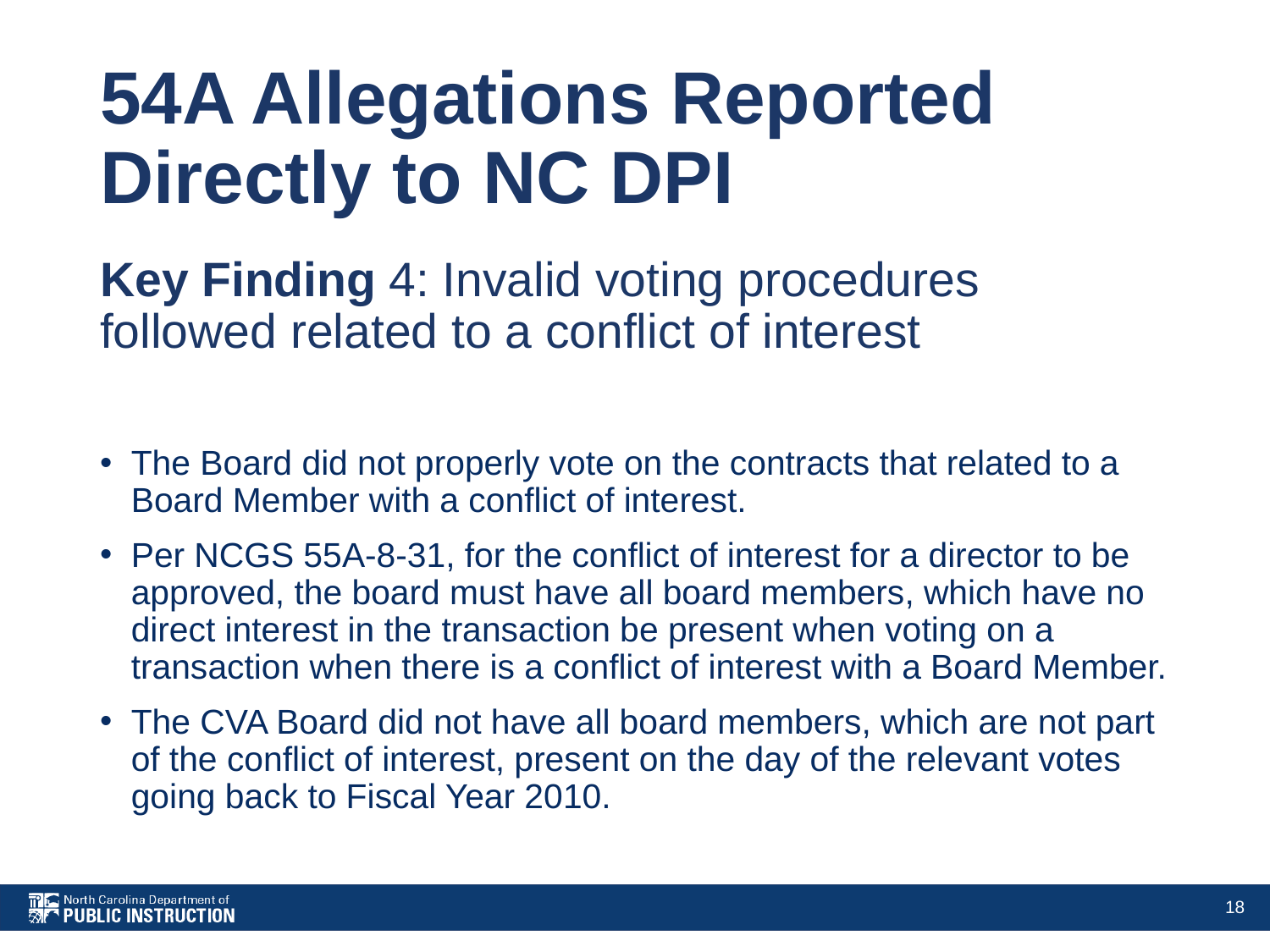

# 54A Allegations Reported Directly to NC DPI
Key Finding 4: Invalid voting procedures followed related to a conflict of interest

The Board did not properly vote on the contracts that related to a Board Member with a conflict of interest.
Per NCGS 55A-8-31, for the conflict of interest for a director to be approved, the board must have all board members, which have no direct interest in the transaction be present when voting on a transaction when there is a conflict of interest with a Board Member.
The CVA Board did not have all board members, which are not part of the conflict of interest, present on the day of the relevant votes going back to Fiscal Year 2010.
18